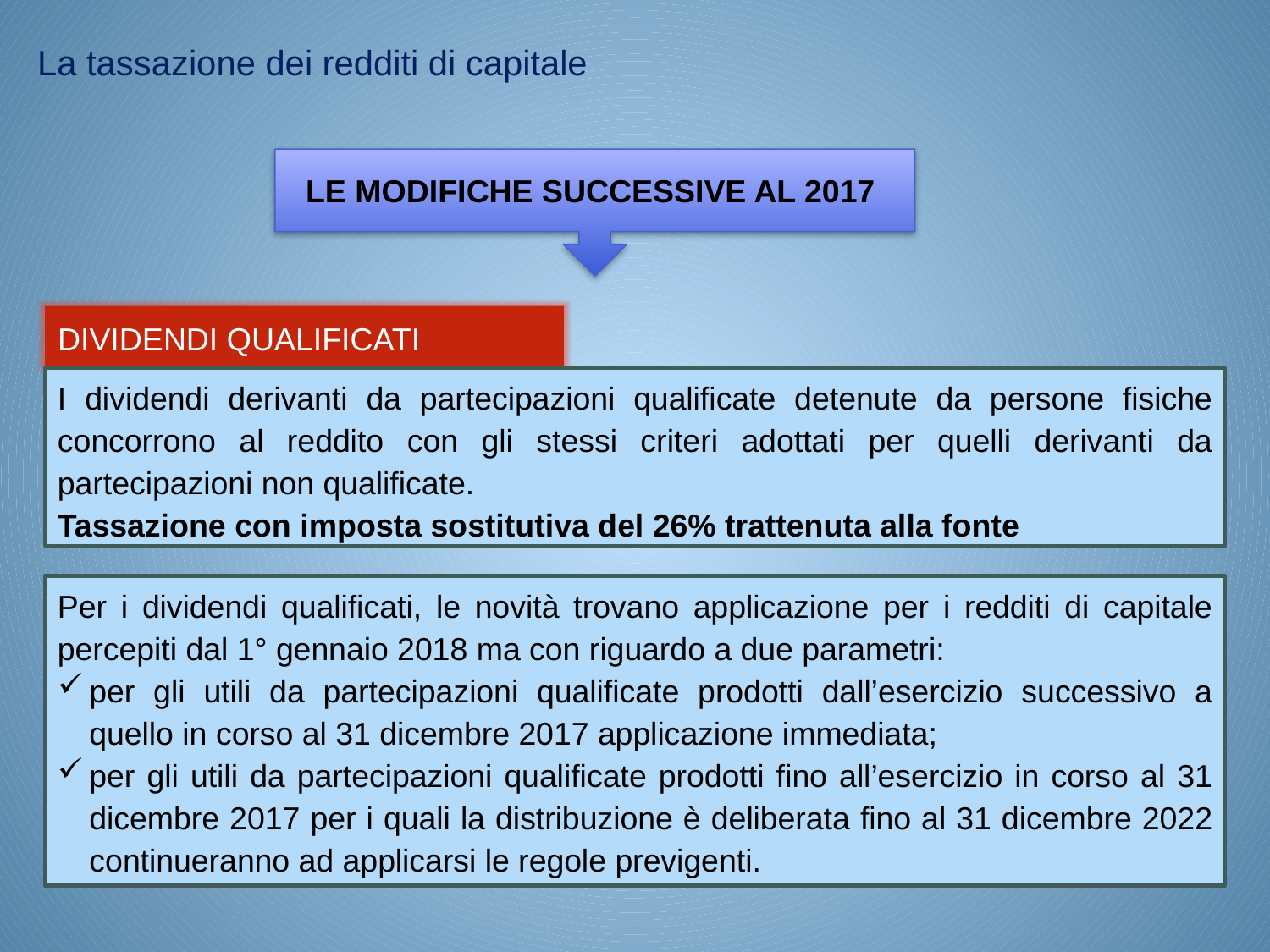

La tassazione dei redditi di capitale
LE MODIFICHE SUCCESSIVE AL 2017
Dividendi qualificati
I dividendi derivanti da partecipazioni qualificate detenute da persone fisiche concorrono al reddito con gli stessi criteri adottati per quelli derivanti da partecipazioni non qualificate.
Tassazione con imposta sostitutiva del 26% trattenuta alla fonte

Per i dividendi qualificati, le novità trovano applicazione per i redditi di capitale percepiti dal 1° gennaio 2018 ma con riguardo a due parametri:
per gli utili da partecipazioni qualificate prodotti dall’esercizio successivo a quello in corso al 31 dicembre 2017 applicazione immediata;
per gli utili da partecipazioni qualificate prodotti fino all’esercizio in corso al 31 dicembre 2017 per i quali la distribuzione è deliberata fino al 31 dicembre 2022 continueranno ad applicarsi le regole previgenti.